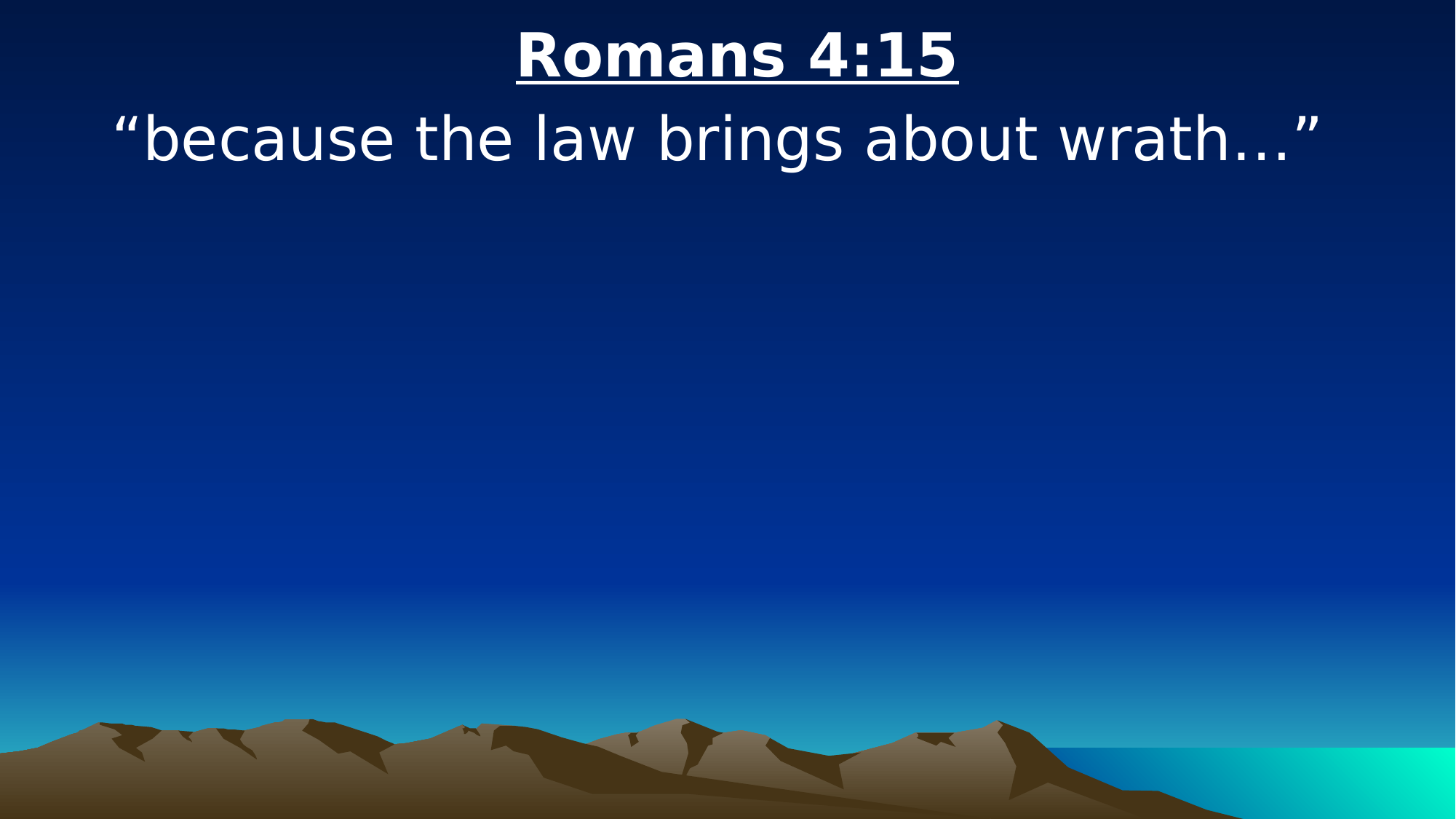

Romans 4:15
“because the law brings about wrath…”